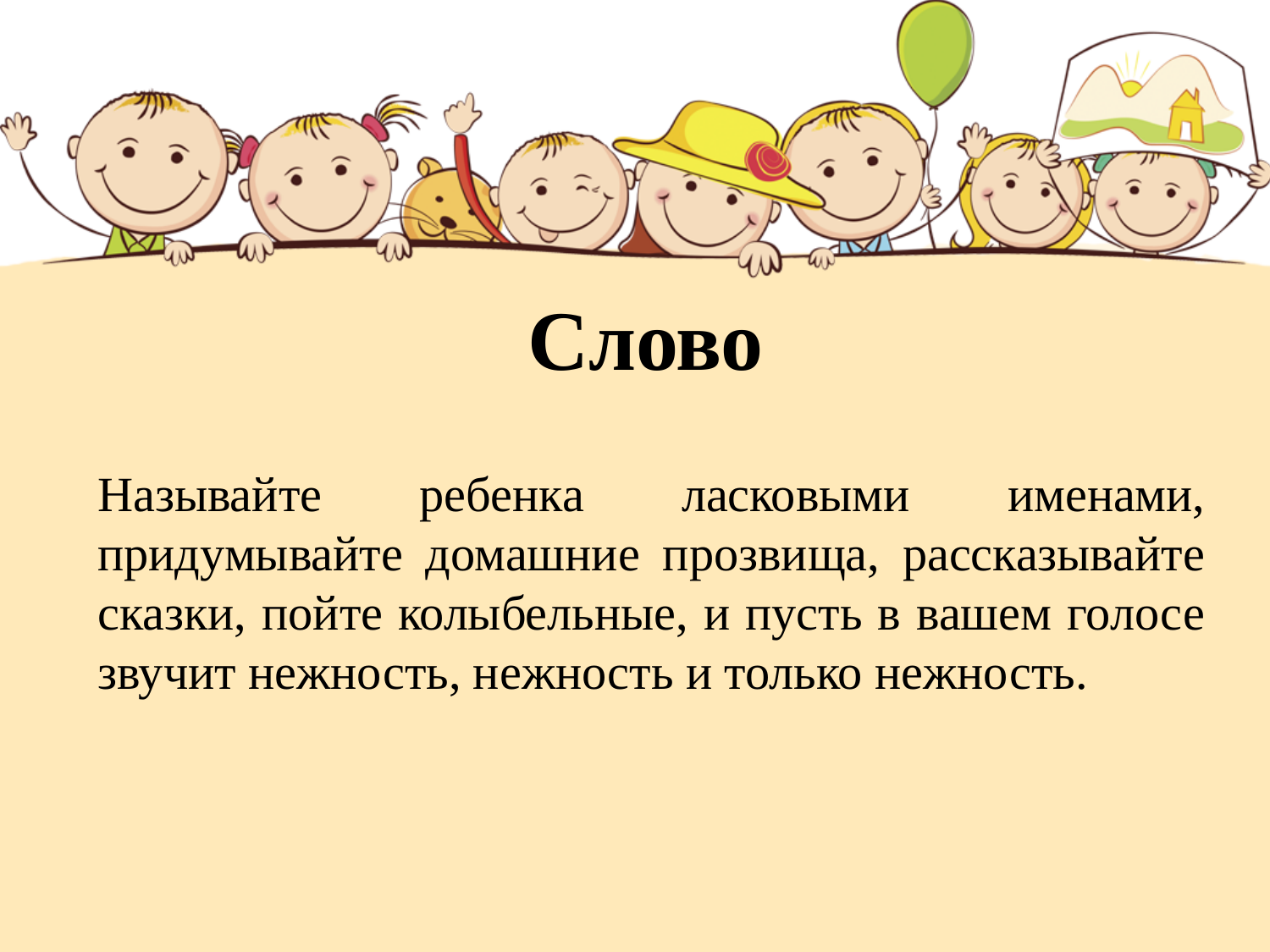

# Слово
Называйте ребенка ласковыми именами, придумывайте домашние прозвища, рассказывайте сказки, пойте колыбельные, и пусть в вашем голосе звучит нежность, нежность и только нежность.